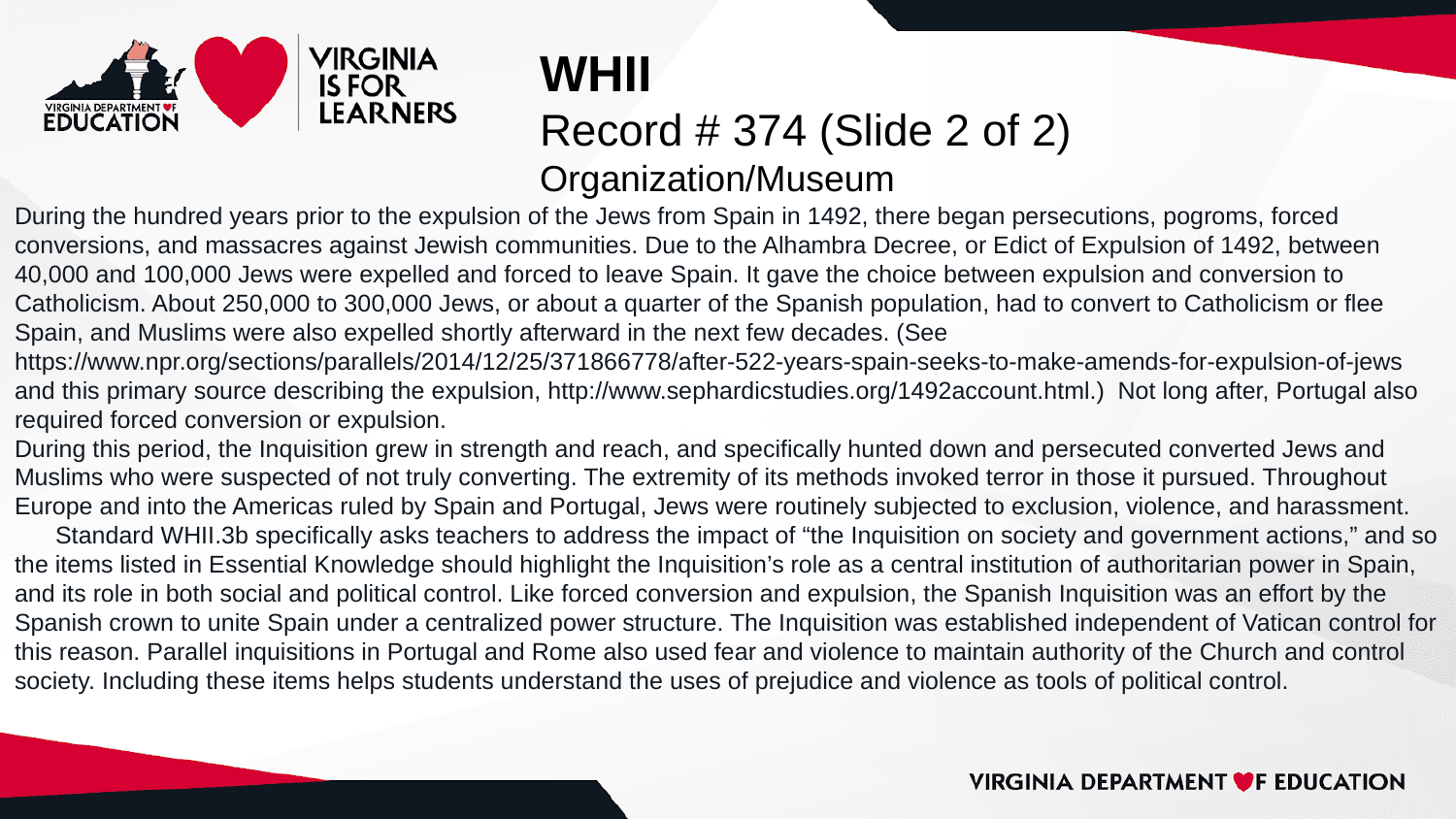

# WHII
Record # 374 (Slide 2 of 2)
Organization/Museum
During the hundred years prior to the expulsion of the Jews from Spain in 1492, there began persecutions, pogroms, forced conversions, and massacres against Jewish communities. Due to the Alhambra Decree, or Edict of Expulsion of 1492, between 40,000 and 100,000 Jews were expelled and forced to leave Spain. It gave the choice between expulsion and conversion to Catholicism. About 250,000 to 300,000 Jews, or about a quarter of the Spanish population, had to convert to Catholicism or flee Spain, and Muslims were also expelled shortly afterward in the next few decades. (See https://www.npr.org/sections/parallels/2014/12/25/371866778/after-522-years-spain-seeks-to-make-amends-for-expulsion-of-jews and this primary source describing the expulsion, http://www.sephardicstudies.org/1492account.html.)  Not long after, Portugal also required forced conversion or expulsion.
During this period, the Inquisition grew in strength and reach, and specifically hunted down and persecuted converted Jews and Muslims who were suspected of not truly converting. The extremity of its methods invoked terror in those it pursued. Throughout Europe and into the Americas ruled by Spain and Portugal, Jews were routinely subjected to exclusion, violence, and harassment.
      Standard WHII.3b specifically asks teachers to address the impact of “the Inquisition on society and government actions,” and so the items listed in Essential Knowledge should highlight the Inquisition’s role as a central institution of authoritarian power in Spain, and its role in both social and political control. Like forced conversion and expulsion, the Spanish Inquisition was an effort by the Spanish crown to unite Spain under a centralized power structure. The Inquisition was established independent of Vatican control for this reason. Parallel inquisitions in Portugal and Rome also used fear and violence to maintain authority of the Church and control society. Including these items helps students understand the uses of prejudice and violence as tools of political control.